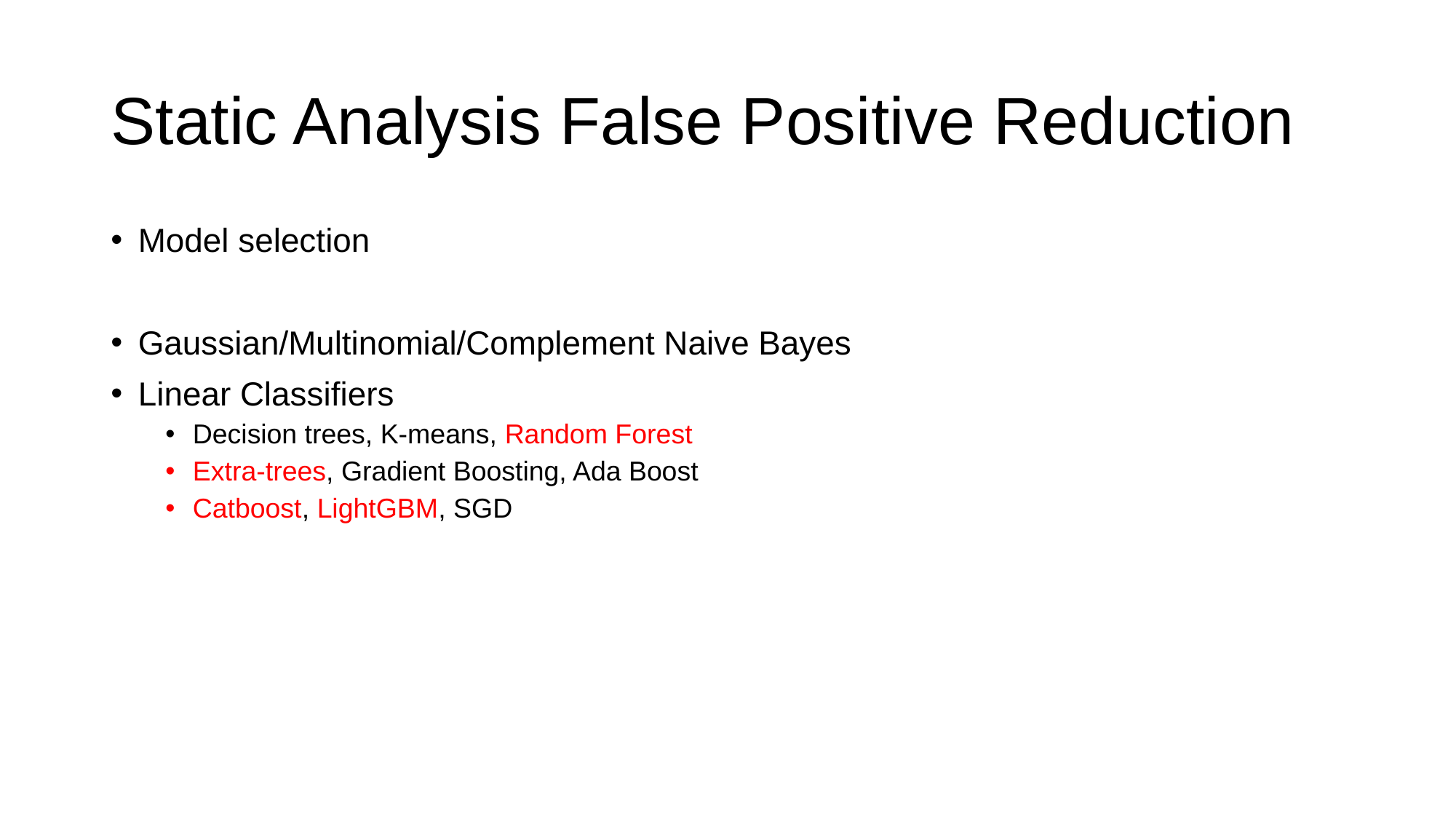

# Static Analysis False Positive Reduction
Model selection

Gaussian/Multinomial/Complement Naive Bayes
Linear Classifiers
Decision trees, K-means, Random Forest
Extra-trees, Gradient Boosting, Ada Boost
Catboost, LightGBM, SGD